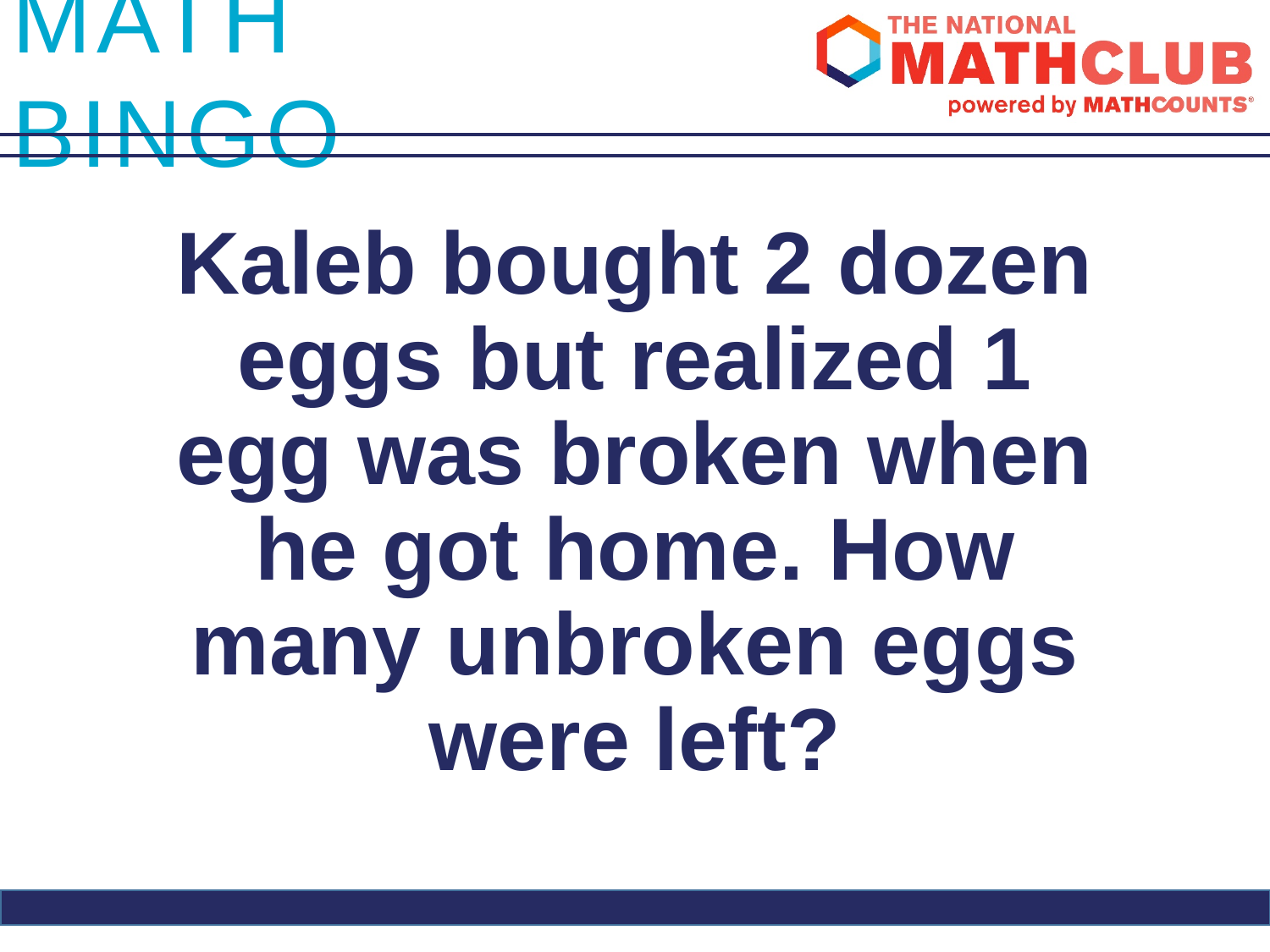

Kaleb bought 2 dozen eggs but realized 1 egg was broken when he got home. How many unbroken eggs were left?